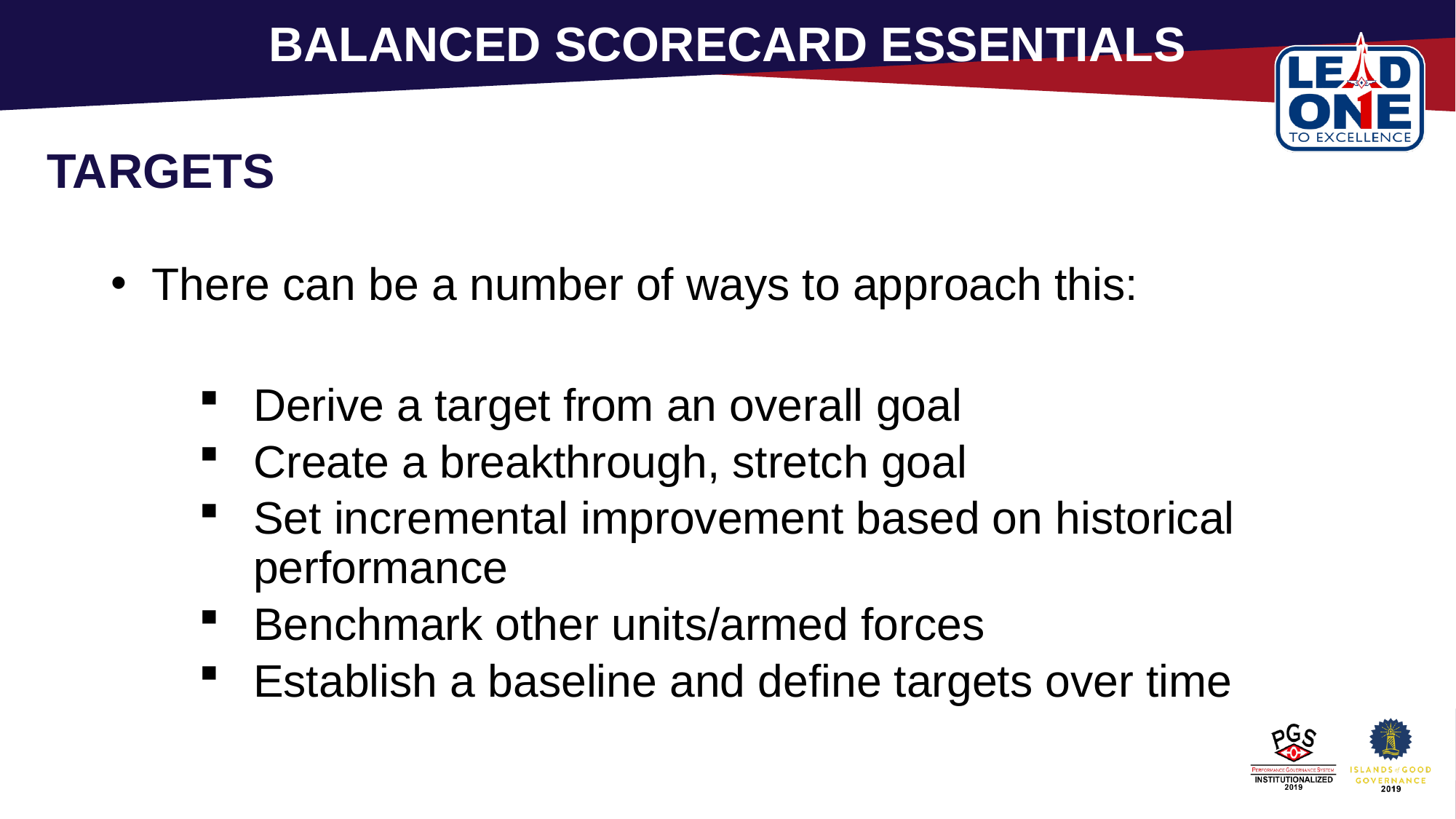

# BALANCED SCORECARD ESSENTIALS
TARGETS

There can be a number of ways to approach this:

Derive a target from an overall goal
Create a breakthrough, stretch goal
Set incremental improvement based on historical performance
Benchmark other units/armed forces
Establish a baseline and define targets over time